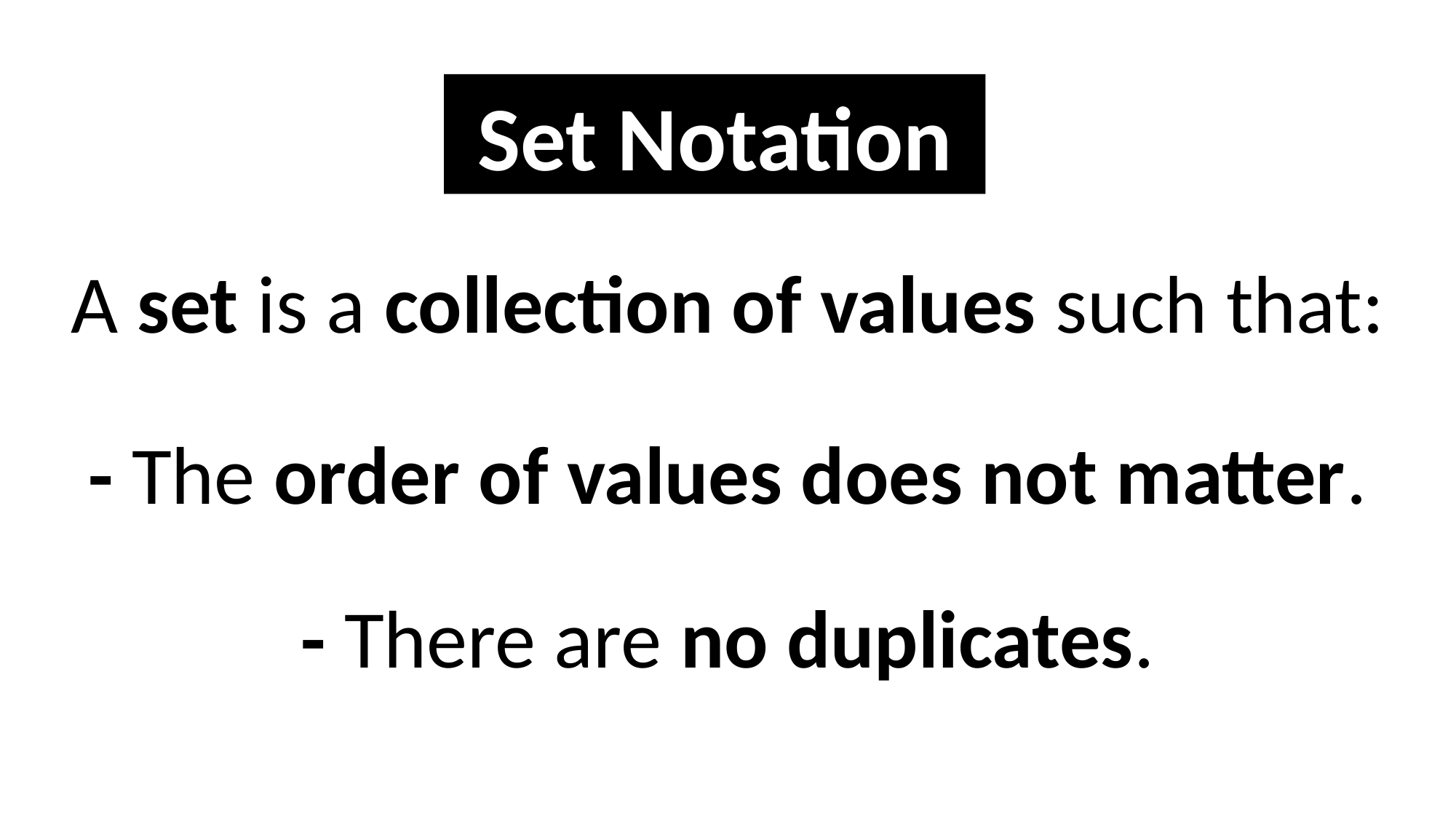

Set Notation
A set is a collection of values such that:

- The order of values does not matter.

- There are no duplicates.